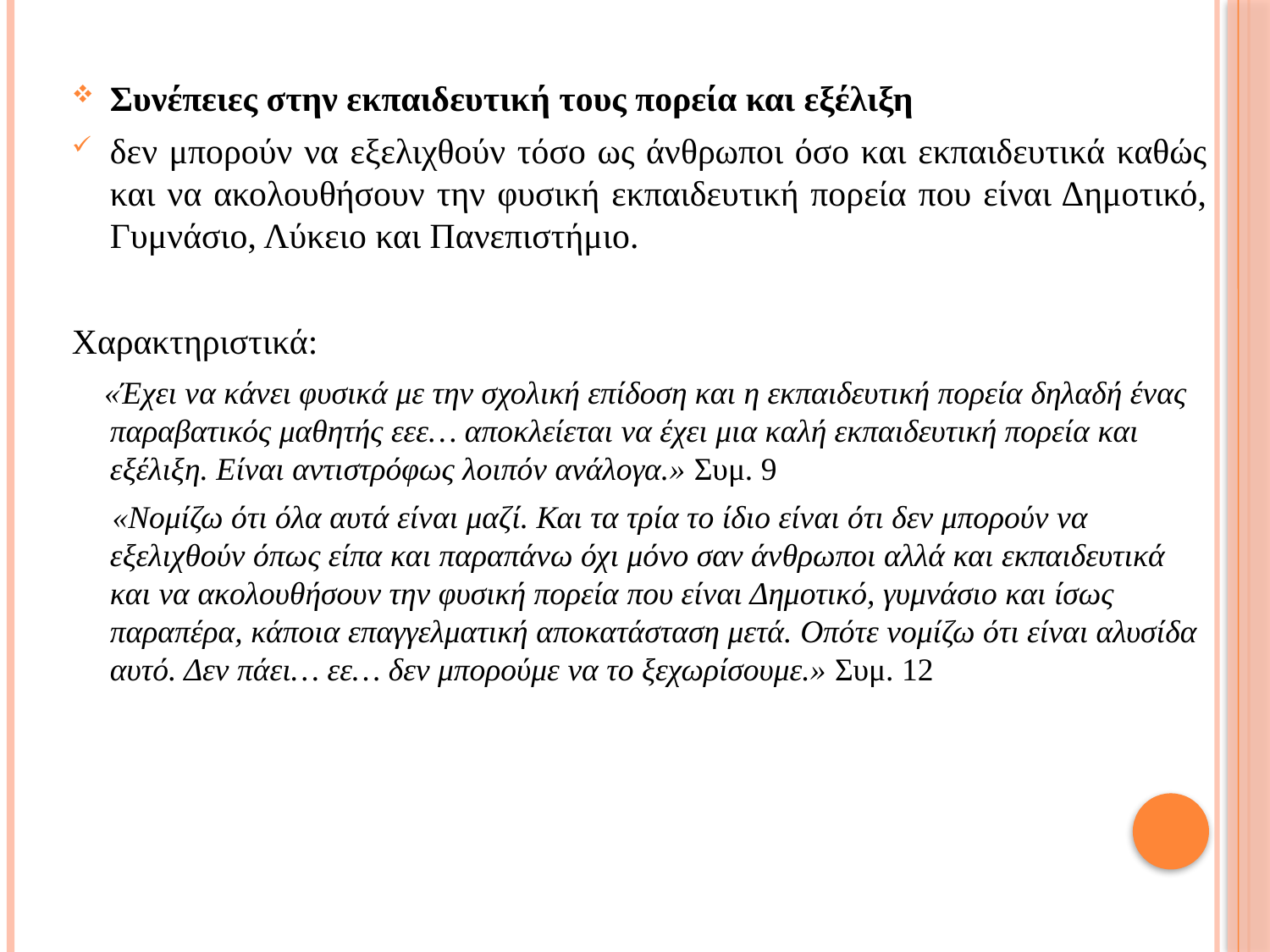

Συνέπειες στην εκπαιδευτική τους πορεία και εξέλιξη
δεν μπορούν να εξελιχθούν τόσο ως άνθρωποι όσο και εκπαιδευτικά καθώς και να ακολουθήσουν την φυσική εκπαιδευτική πορεία που είναι Δημοτικό, Γυμνάσιο, Λύκειο και Πανεπιστήμιο.

Χαρακτηριστικά:
    «Έχει να κάνει φυσικά με την σχολική επίδοση και η εκπαιδευτική πορεία δηλαδή ένας παραβατικός μαθητής εεε… αποκλείεται να έχει μια καλή εκπαιδευτική πορεία και εξέλιξη. Είναι αντιστρόφως λοιπόν ανάλογα.» Συμ. 9
     «Νομίζω ότι όλα αυτά είναι μαζί. Και τα τρία το ίδιο είναι ότι δεν μπορούν να εξελιχθούν όπως είπα και παραπάνω όχι μόνο σαν άνθρωποι αλλά και εκπαιδευτικά και να ακολουθήσουν την φυσική πορεία που είναι Δημοτικό, γυμνάσιο και ίσως παραπέρα, κάποια επαγγελματική αποκατάσταση μετά. Οπότε νομίζω ότι είναι αλυσίδα αυτό. Δεν πάει… εε… δεν μπορούμε να το ξεχωρίσουμε.» Συμ. 12